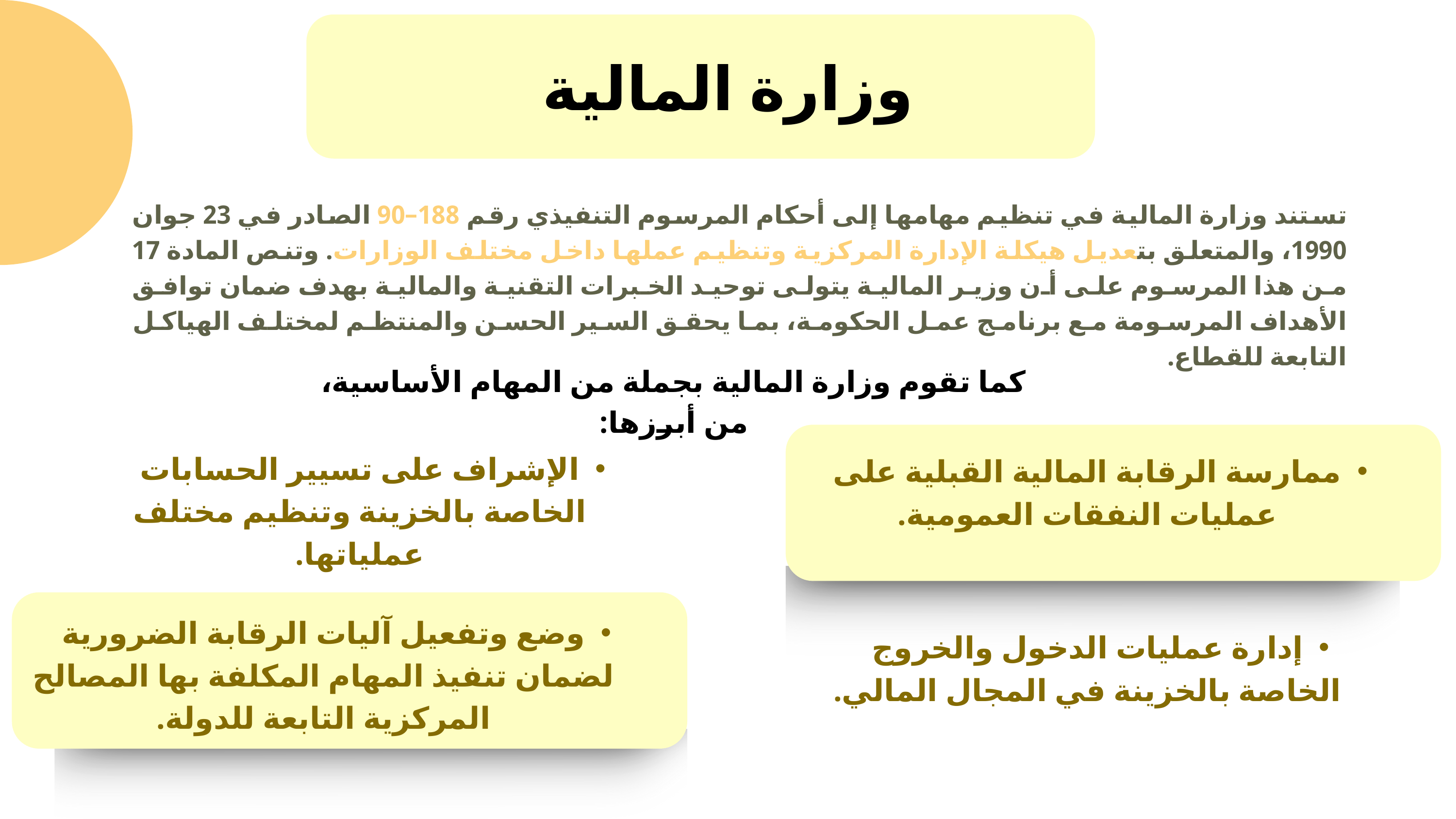

وزارة المالية
تستند وزارة المالية في تنظيم مهامها إلى أحكام المرسوم التنفيذي رقم 188–90 الصادر في 23 جوان 1990، والمتعلق بتعديل هيكلة الإدارة المركزية وتنظيم عملها داخل مختلف الوزارات. وتنص المادة 17 من هذا المرسوم على أن وزير المالية يتولى توحيد الخبرات التقنية والمالية بهدف ضمان توافق الأهداف المرسومة مع برنامج عمل الحكومة، بما يحقق السير الحسن والمنتظم لمختلف الهياكل التابعة للقطاع.
كما تقوم وزارة المالية بجملة من المهام الأساسية، من أبرزها:

الإشراف على تسيير الحسابات الخاصة بالخزينة وتنظيم مختلف عملياتها.

ممارسة الرقابة المالية القبلية على عمليات النفقات العمومية.

وضع وتفعيل آليات الرقابة الضرورية لضمان تنفيذ المهام المكلفة بها المصالح المركزية التابعة للدولة.

إدارة عمليات الدخول والخروج الخاصة بالخزينة في المجال المالي.